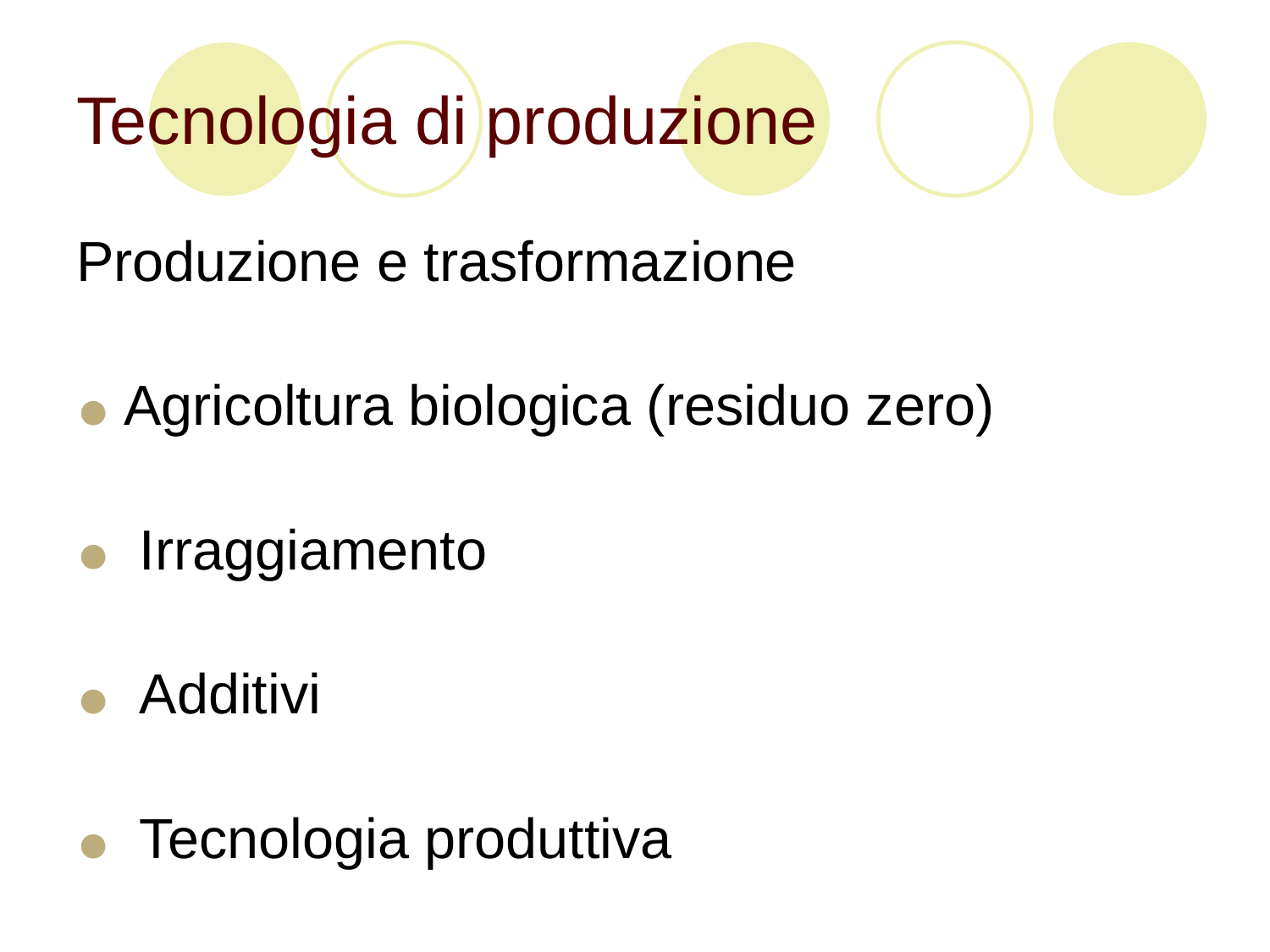

# Tecnologia di produzione
Produzione e trasformazione

Agricoltura biologica (residuo zero)

 Irraggiamento

 Additivi

 Tecnologia produttiva